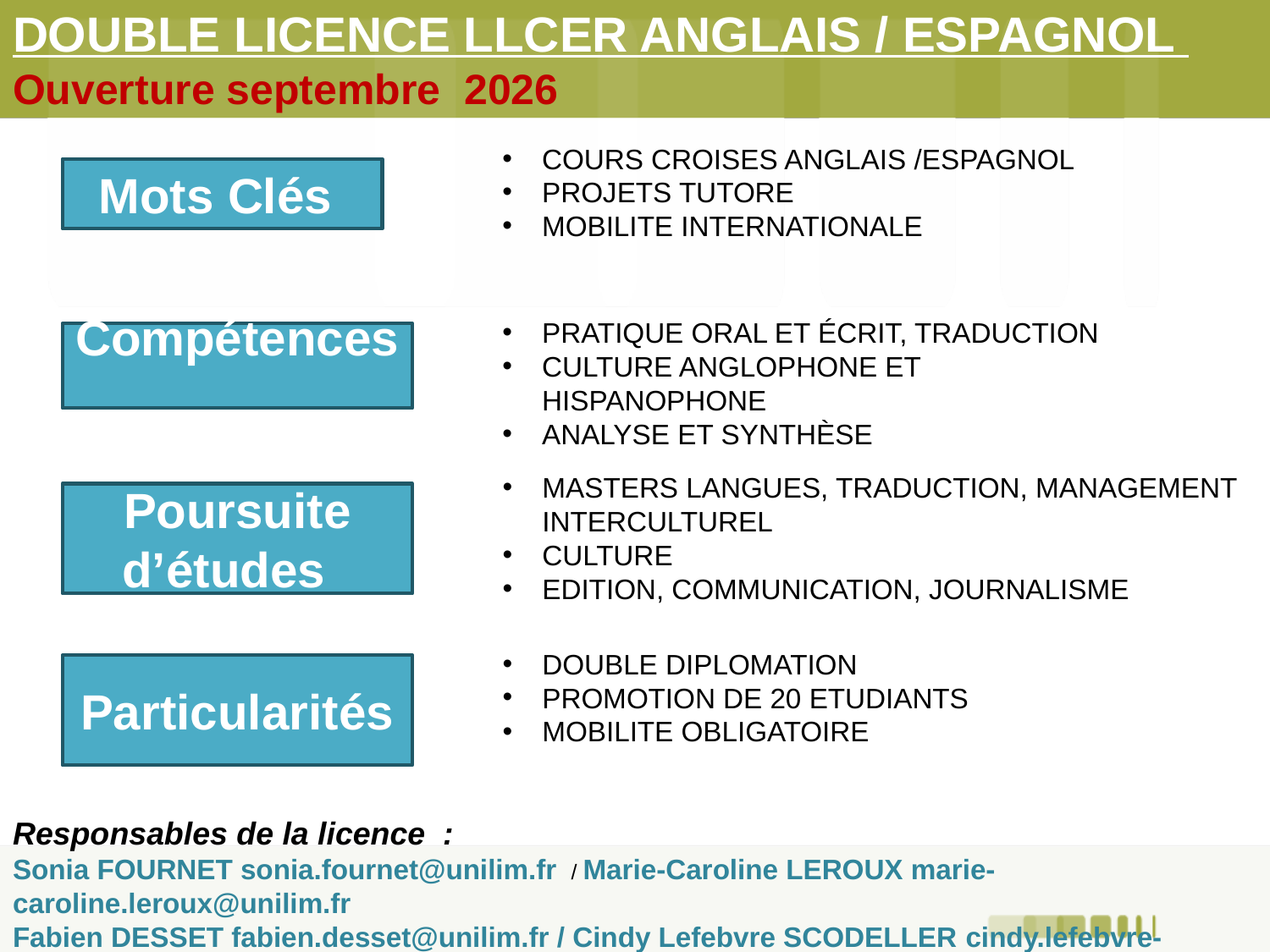

# DOUBLE LICENCE LLCER ANGLAIS / ESPAGNOL Ouverture septembre  2026
COURS CROISES ANGLAIS /ESPAGNOL
PROJETS TUTORE
MOBILITE INTERNATIONALE
Mots Clés

PRATIQUE ORAL ET ÉCRIT, TRADUCTION
CULTURE ANGLOPHONE ET HISPANOPHONE
ANALYSE ET SYNTHÈSE
Compétences
MASTERS LANGUES, TRADUCTION, MANAGEMENT INTERCULTUREL
CULTURE
EDITION, COMMUNICATION, JOURNALISME
Poursuite d’études
DOUBLE DIPLOMATION
PROMOTION DE 20 ETUDIANTS
MOBILITE OBLIGATOIRE
Particularités
Responsables de la licence  :
Sonia FOURNET sonia.fournet@unilim.fr  / Marie-Caroline LEROUX marie-caroline.leroux@unilim.fr
Fabien DESSET fabien.desset@unilim.fr / Cindy Lefebvre SCODELLER cindy.lefebvre-scodeller@unilim.fr